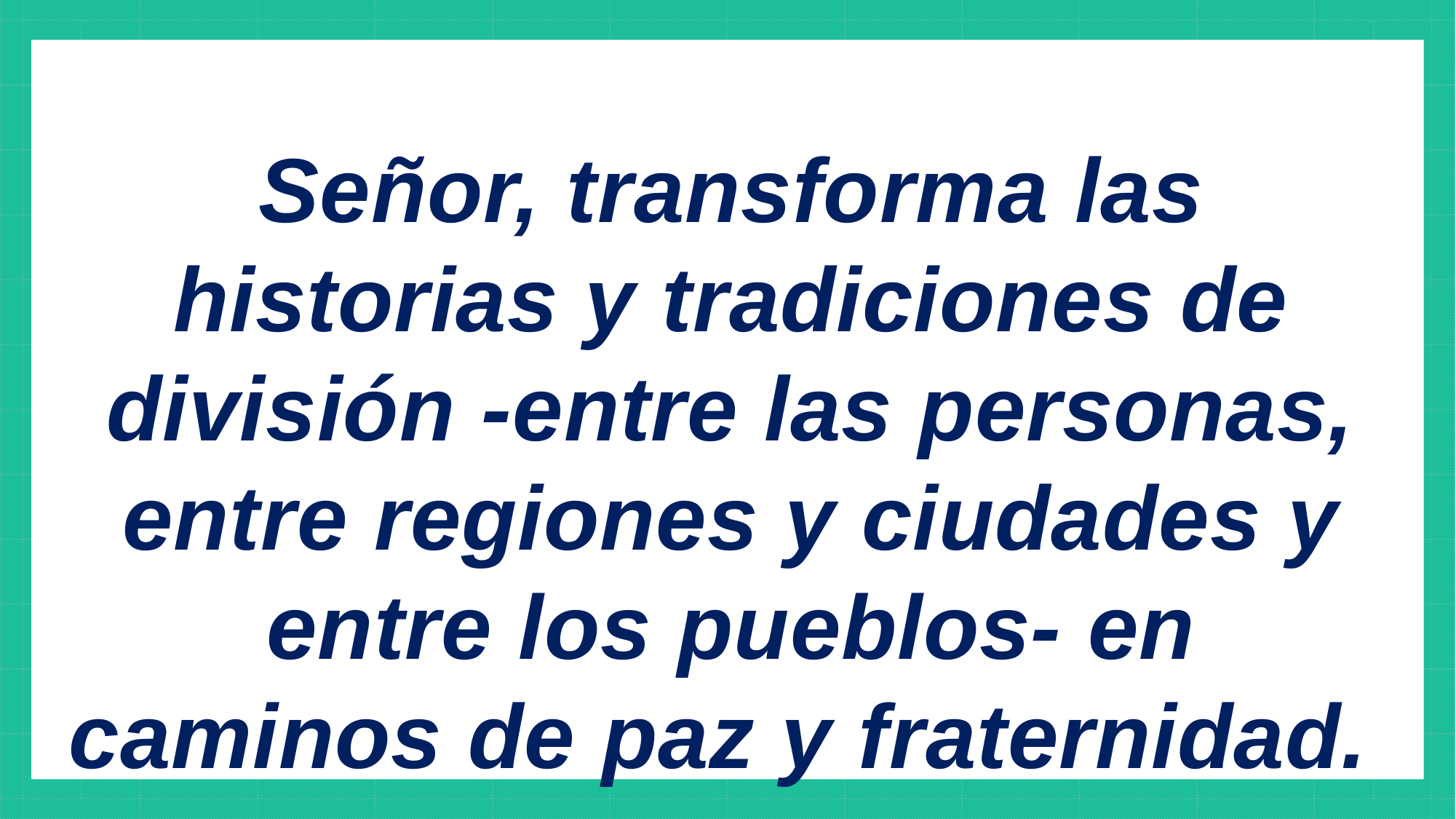

Señor, transforma las historias y tradiciones de división -entre las personas, entre regiones y ciudades y entre los pueblos- en caminos de paz y fraternidad.